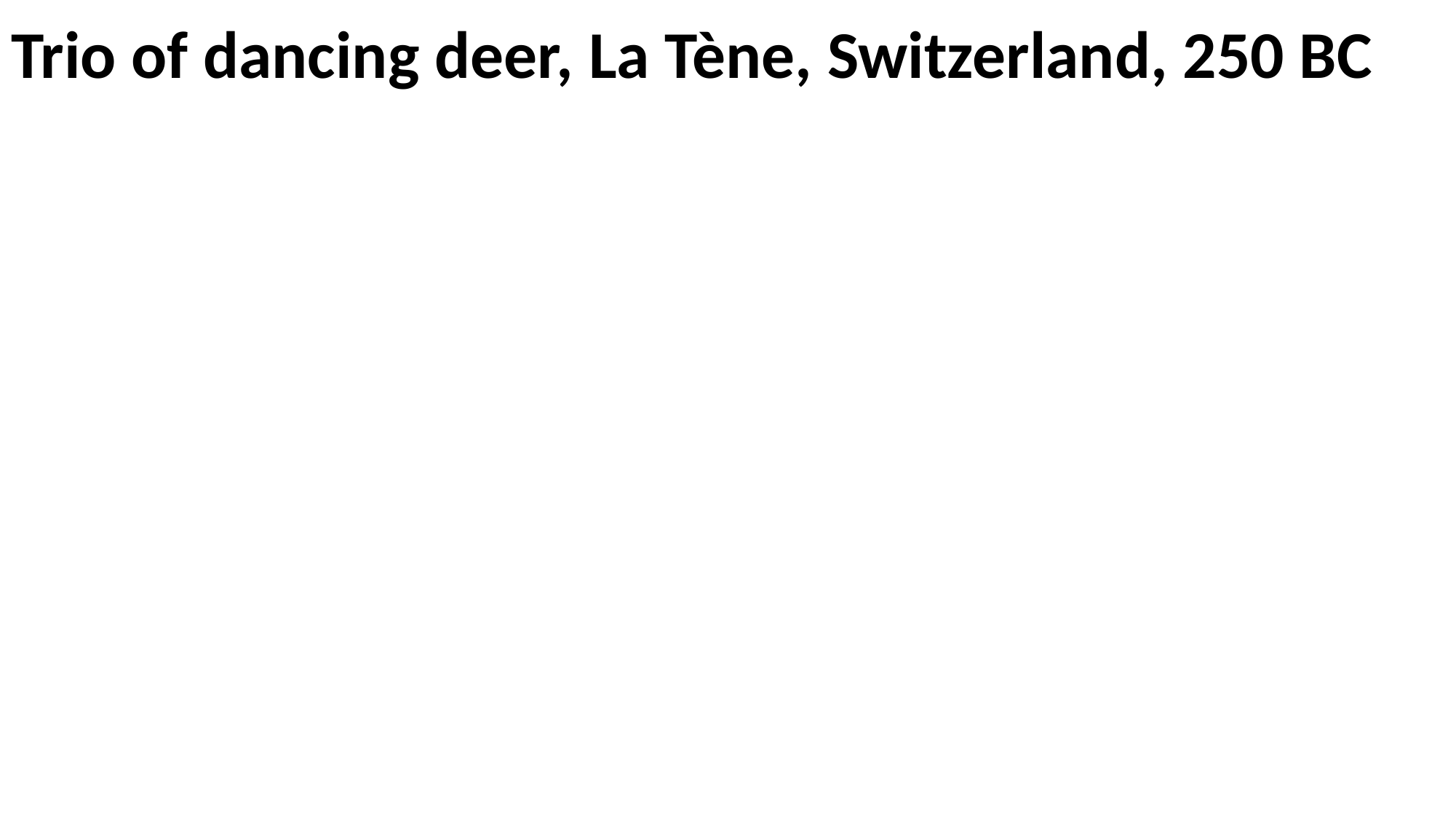

# Trio of dancing deer, La Tène, Switzerland, 250 BC